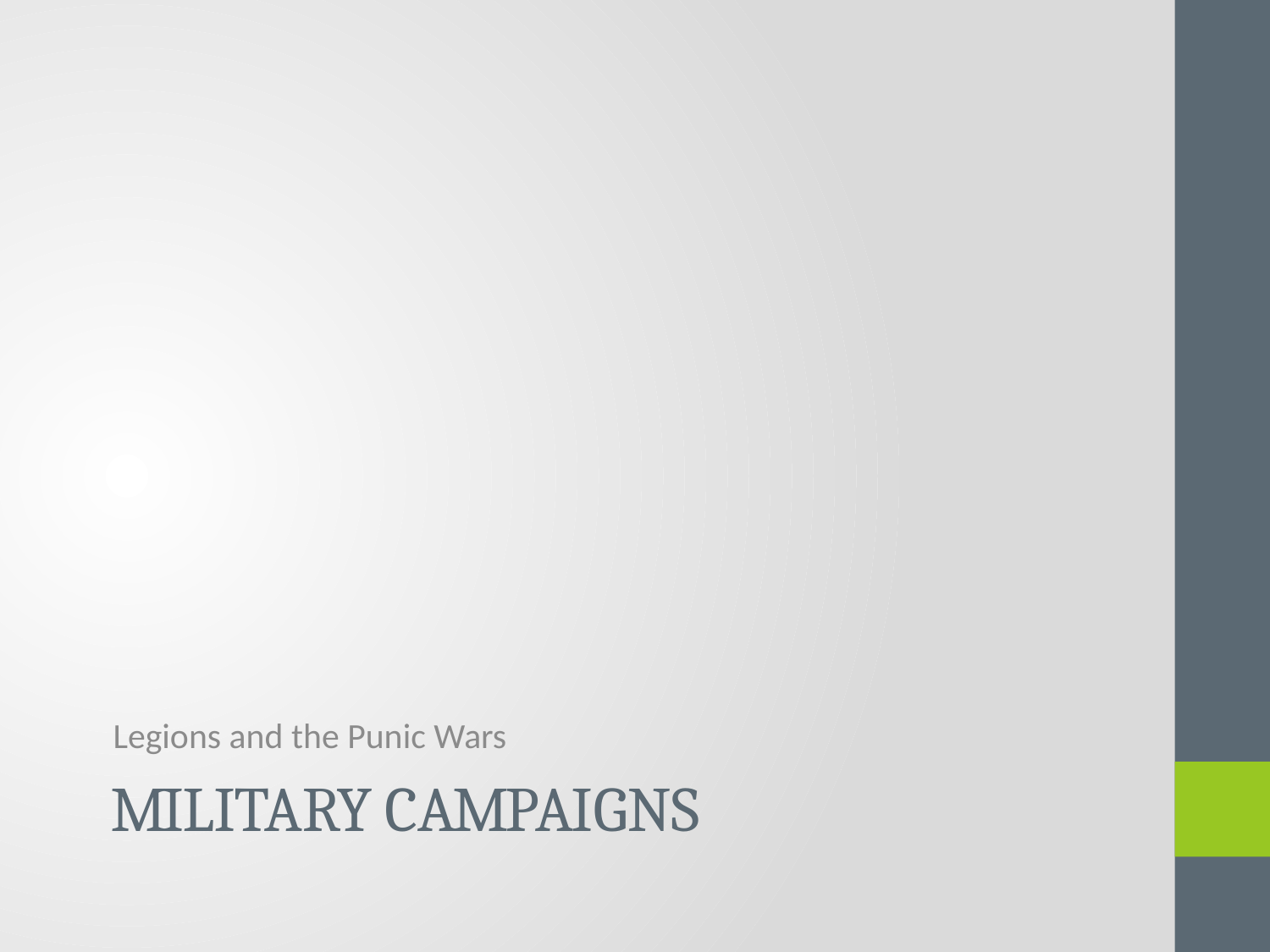

Legions and the Punic Wars
# Military campaigns